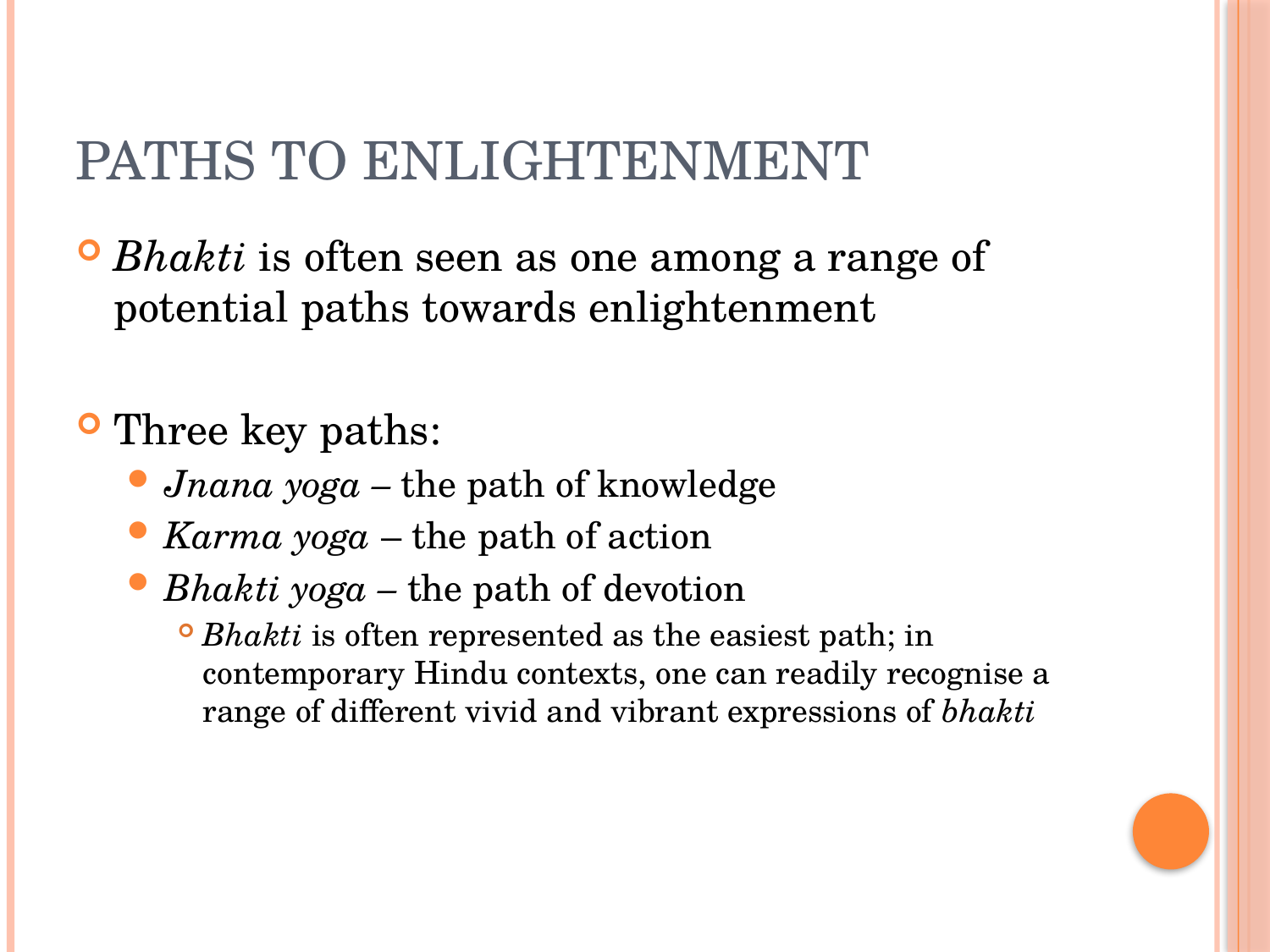

# Paths to enlightenment
Bhakti is often seen as one among a range of potential paths towards enlightenment

Three key paths:
Jnana yoga – the path of knowledge
Karma yoga – the path of action
Bhakti yoga – the path of devotion
Bhakti is often represented as the easiest path; in contemporary Hindu contexts, one can readily recognise a range of different vivid and vibrant expressions of bhakti